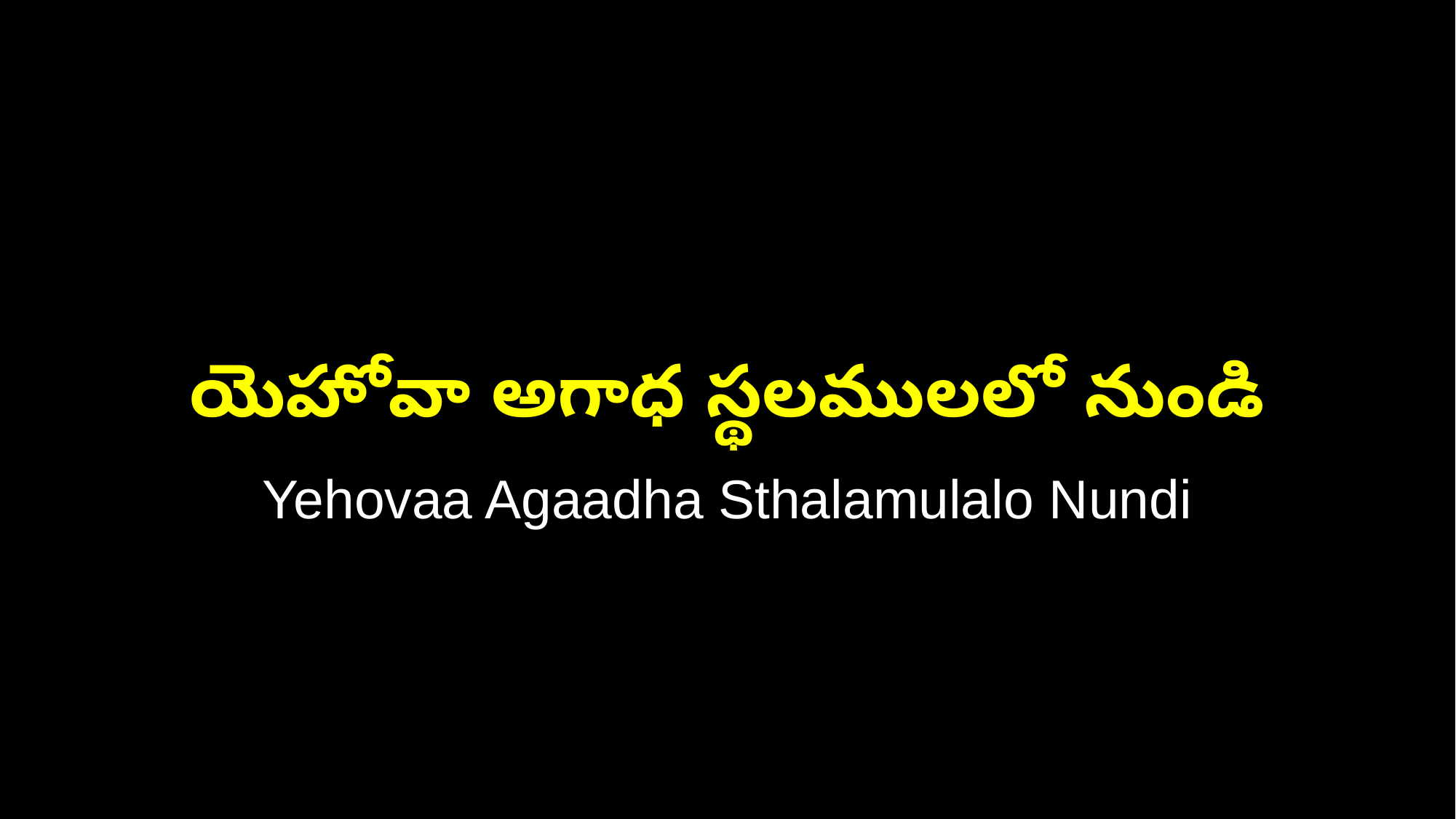

యెహోవా అగాధ స్థలములలో నుండి
Yehovaa Agaadha Sthalamulalo Nundi